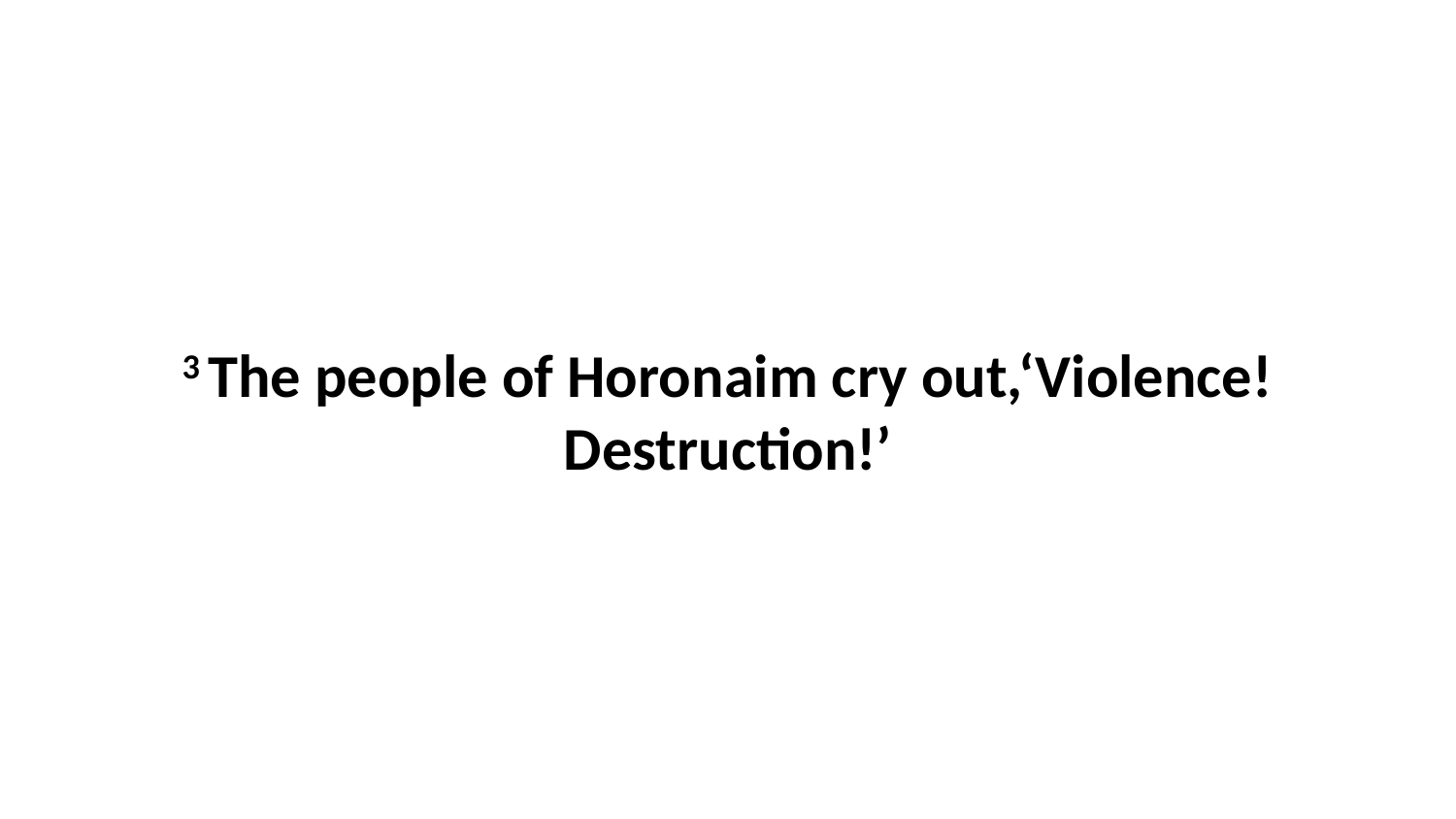

3 The people of Horonaim cry out,‘Violence! Destruction!’